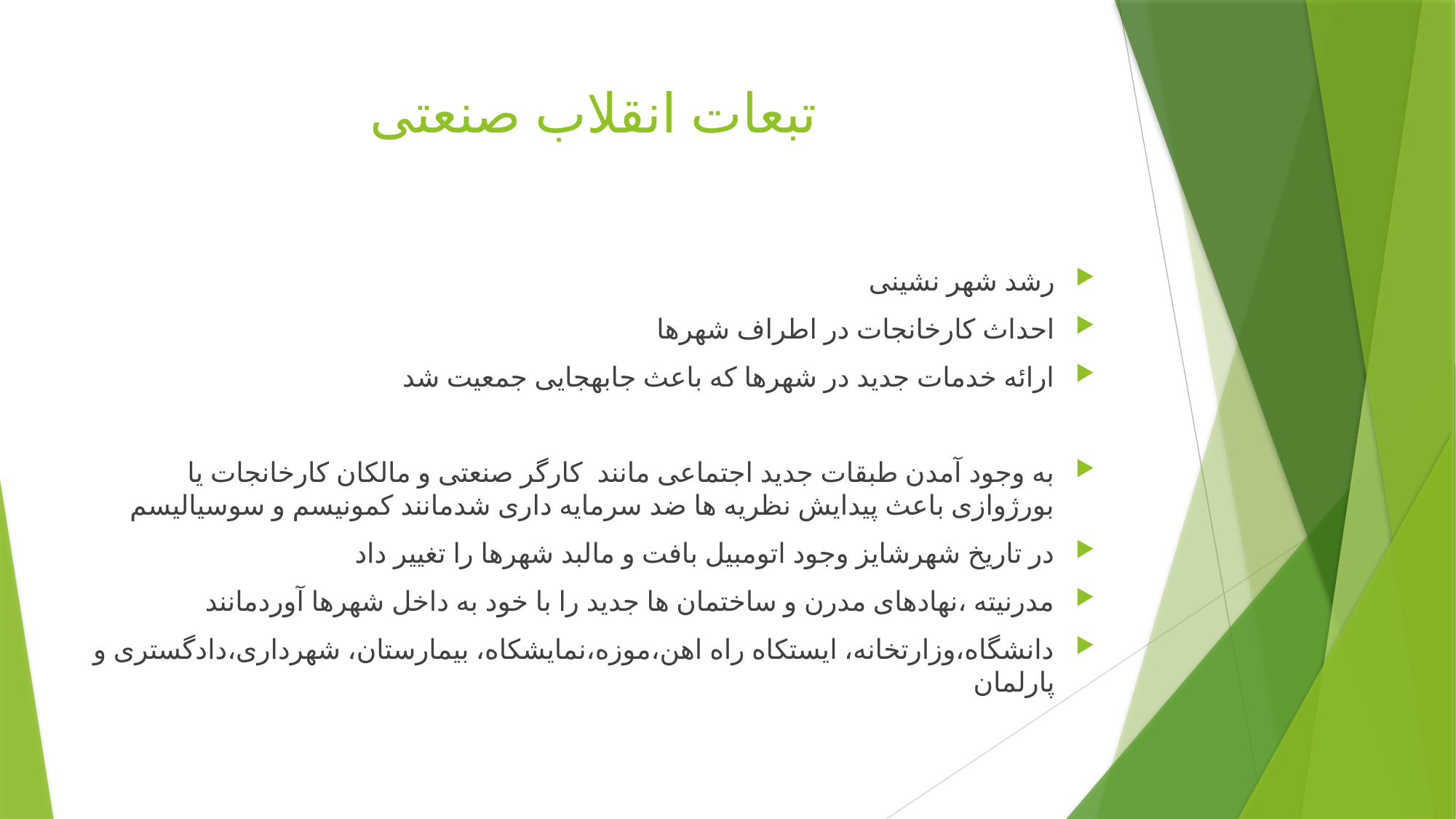

# تبعات انقلاب صنعتی
رشد شهر نشینی
احداث کارخانجات در اطراف شهرها
ارائه خدمات جدید در شهرها که باعث جابهجایی جمعیت شد

به وجود آمدن طبقات جدید اجتماعی مانند  کارگر صنعتی و مالکان کارخانجات یا بورژوازی باعث پیدایش نظریه ها ضد سرمایه داری شدمانند کمونیسم و سوسیالیسم
در تاریخ شهرشایز وجود اتومبیل بافت و مالبد شهرها را تغییر داد
مدرنیته ،نهادهای مدرن و ساختمان ها جدید را با خود به داخل شهرها آوردمانند
دانشگاه،وزارتخانه، ایستکاه راه اهن،موزه،نمایشکاه، بیمارستان، شهرداری،دادگستری و پارلمان